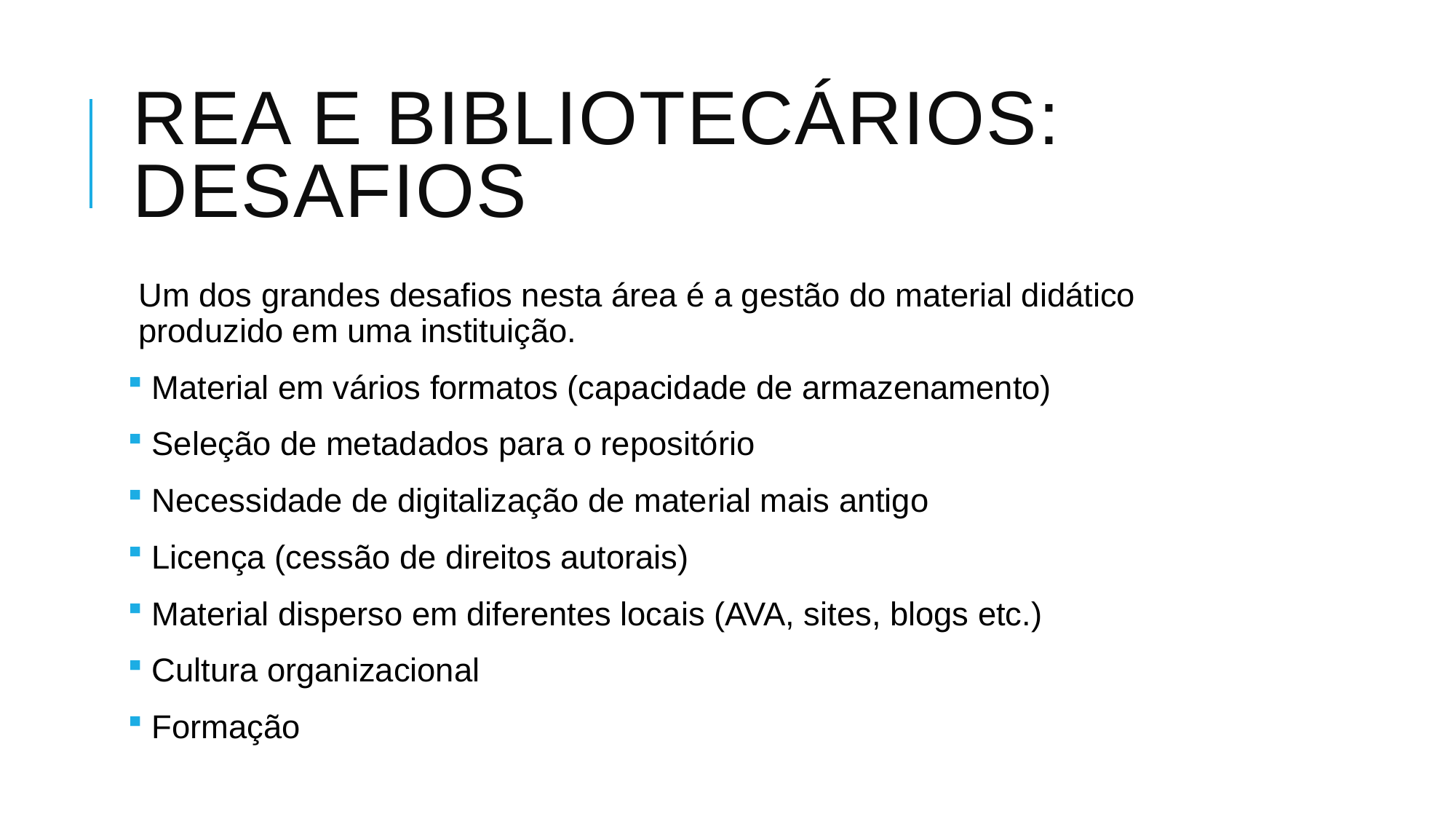

# Rea e bibliotecários: desafios
Um dos grandes desafios nesta área é a gestão do material didático produzido em uma instituição.
 Material em vários formatos (capacidade de armazenamento)
 Seleção de metadados para o repositório
 Necessidade de digitalização de material mais antigo
 Licença (cessão de direitos autorais)
 Material disperso em diferentes locais (AVA, sites, blogs etc.)
 Cultura organizacional
 Formação